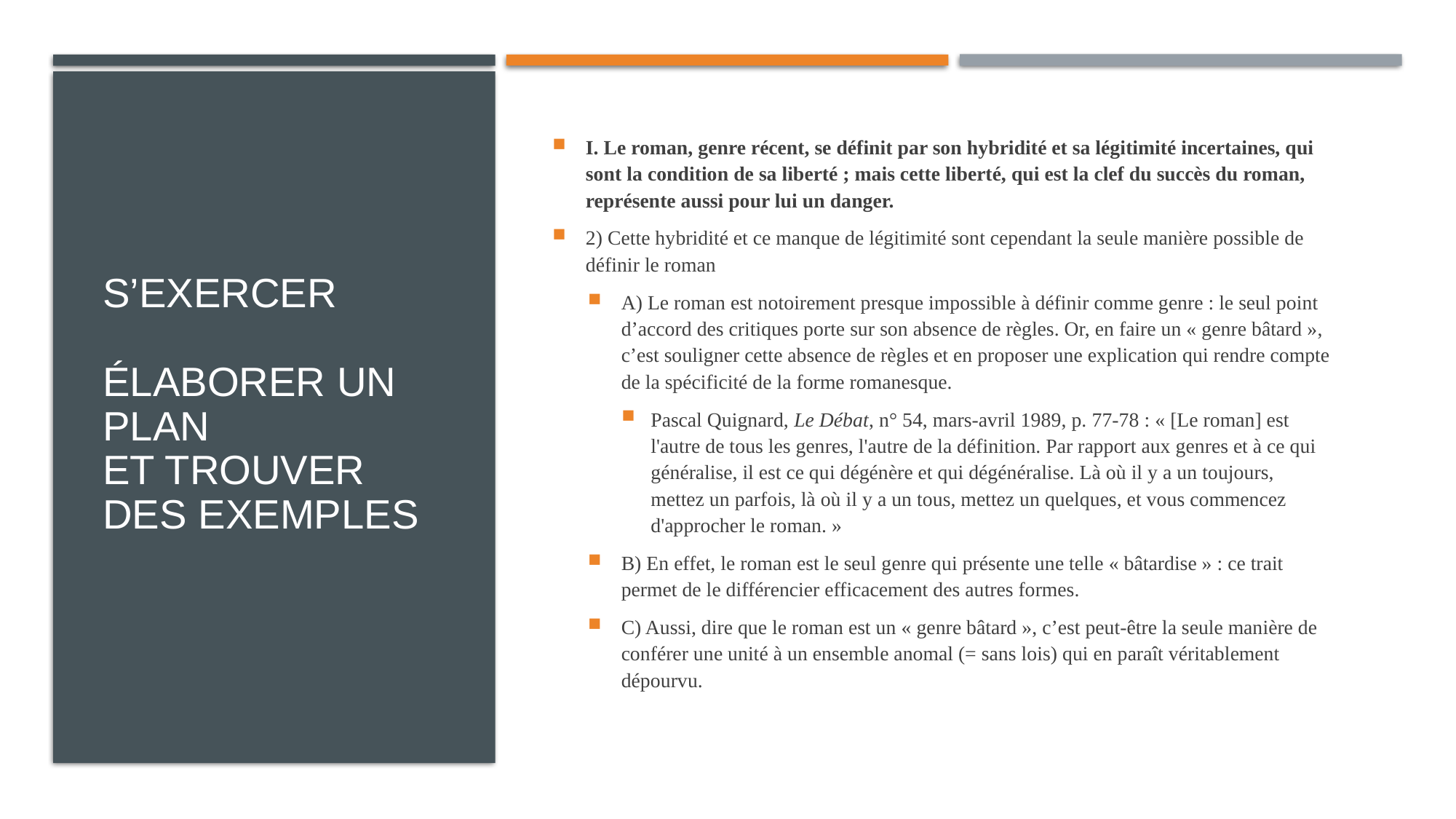

# S’exercer Élaborer un plan et trouver des exemples
I. Le roman, genre récent, se définit par son hybridité et sa légitimité incertaines, qui sont la condition de sa liberté ; mais cette liberté, qui est la clef du succès du roman, représente aussi pour lui un danger.
2) Cette hybridité et ce manque de légitimité sont cependant la seule manière possible de définir le roman
A) Le roman est notoirement presque impossible à définir comme genre : le seul point d’accord des critiques porte sur son absence de règles. Or, en faire un « genre bâtard », c’est souligner cette absence de règles et en proposer une explication qui rendre compte de la spécificité de la forme romanesque.
Pascal Quignard, Le Débat, n° 54, mars-avril 1989, p. 77-78 : « [Le roman] est l'autre de tous les genres, l'autre de la définition. Par rapport aux genres et à ce qui généralise, il est ce qui dégénère et qui dégénéralise. Là où il y a un toujours, mettez un parfois, là où il y a un tous, mettez un quelques, et vous commencez d'approcher le roman. »
B) En effet, le roman est le seul genre qui présente une telle « bâtardise » : ce trait permet de le différencier efficacement des autres formes.
C) Aussi, dire que le roman est un « genre bâtard », c’est peut-être la seule manière de conférer une unité à un ensemble anomal (= sans lois) qui en paraît véritablement dépourvu.